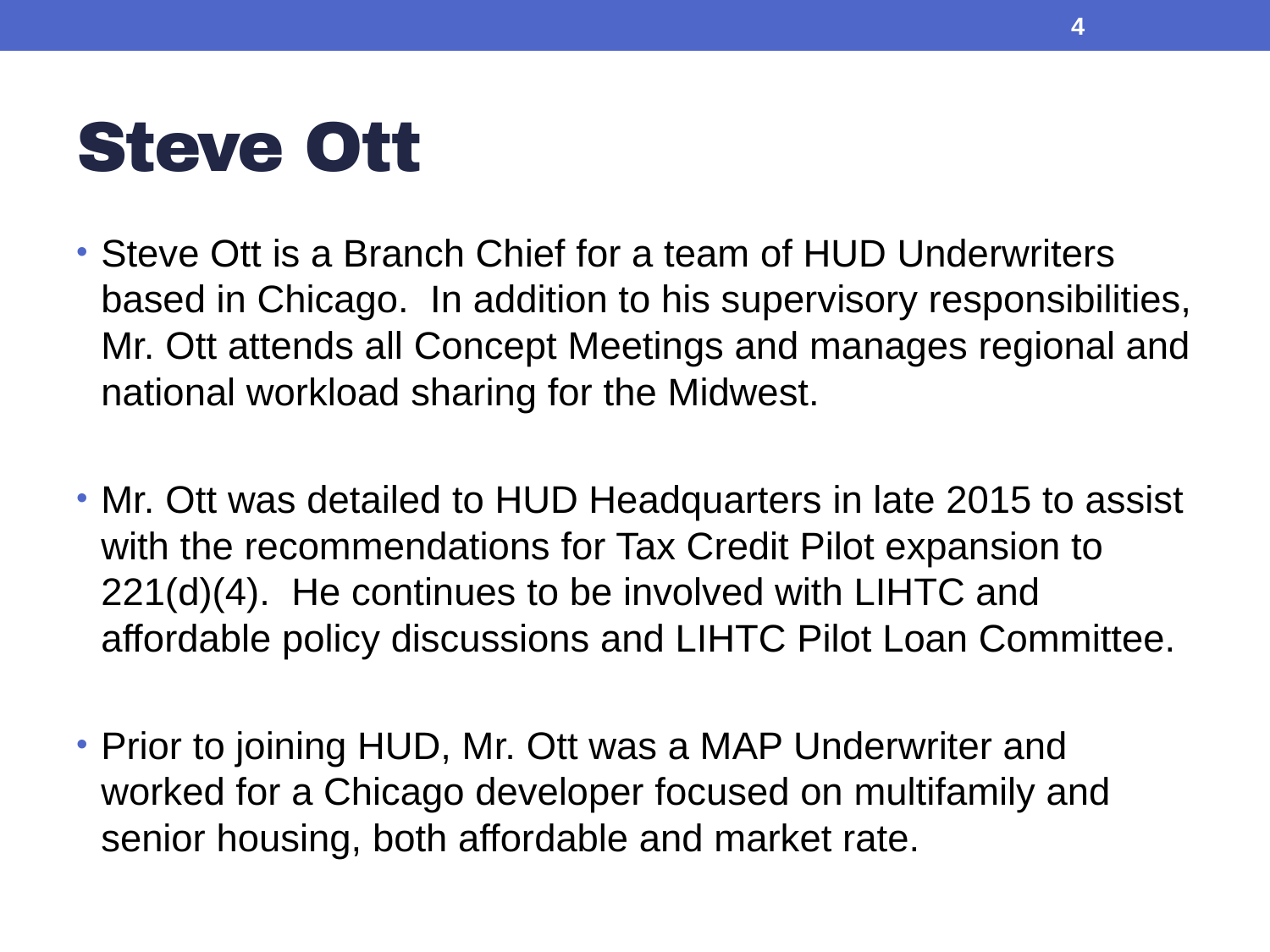

4
# Steve Ott
Steve Ott is a Branch Chief for a team of HUD Underwriters based in Chicago.  In addition to his supervisory responsibilities, Mr. Ott attends all Concept Meetings and manages regional and national workload sharing for the Midwest.

Mr. Ott was detailed to HUD Headquarters in late 2015 to assist with the recommendations for Tax Credit Pilot expansion to 221(d)(4).  He continues to be involved with LIHTC and affordable policy discussions and LIHTC Pilot Loan Committee.

Prior to joining HUD, Mr. Ott was a MAP Underwriter and worked for a Chicago developer focused on multifamily and senior housing, both affordable and market rate.